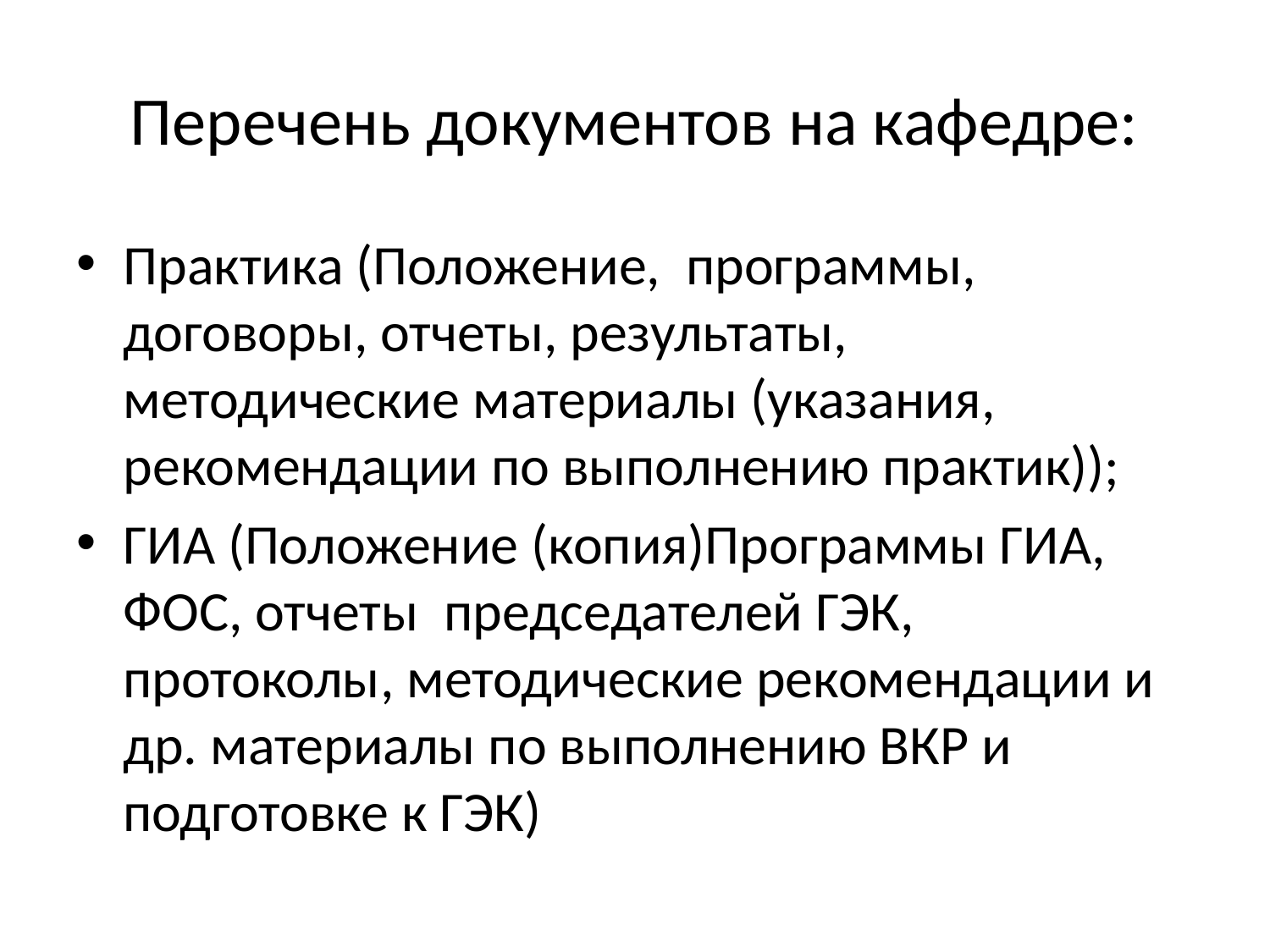

# Перечень документов на кафедре:
Практика (Положение,  программы, договоры, отчеты, результаты, методические материалы (указания, рекомендации по выполнению практик));
ГИА (Положение (копия)Программы ГИА, ФОС, отчеты  председателей ГЭК, протоколы, методические рекомендации и др. материалы по выполнению ВКР и подготовке к ГЭК)